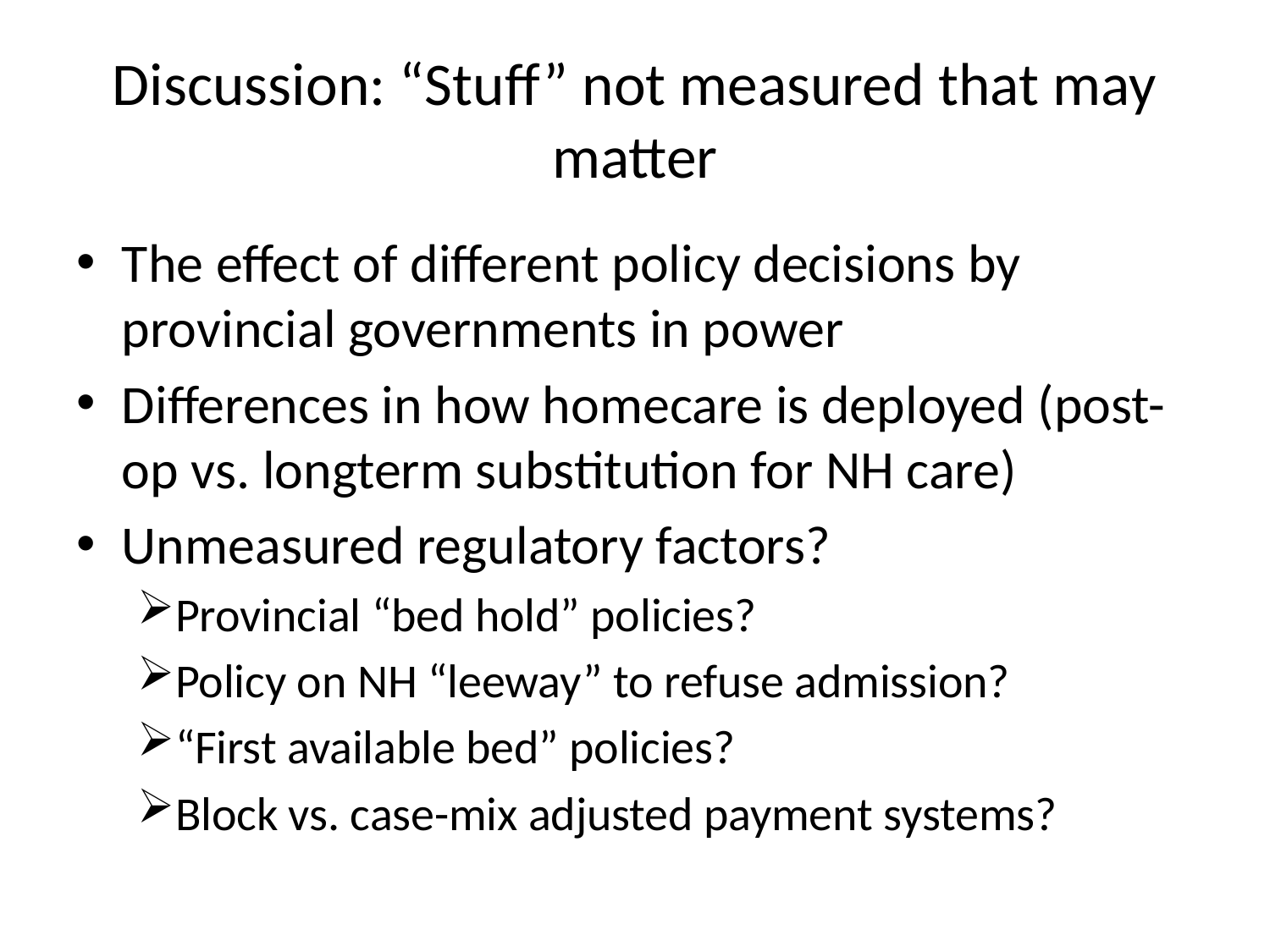

# Discussion: “Stuff” not measured that may matter
The effect of different policy decisions by provincial governments in power
Differences in how homecare is deployed (post-op vs. longterm substitution for NH care)
Unmeasured regulatory factors?
Provincial “bed hold” policies?
Policy on NH “leeway” to refuse admission?
“First available bed” policies?
Block vs. case-mix adjusted payment systems?